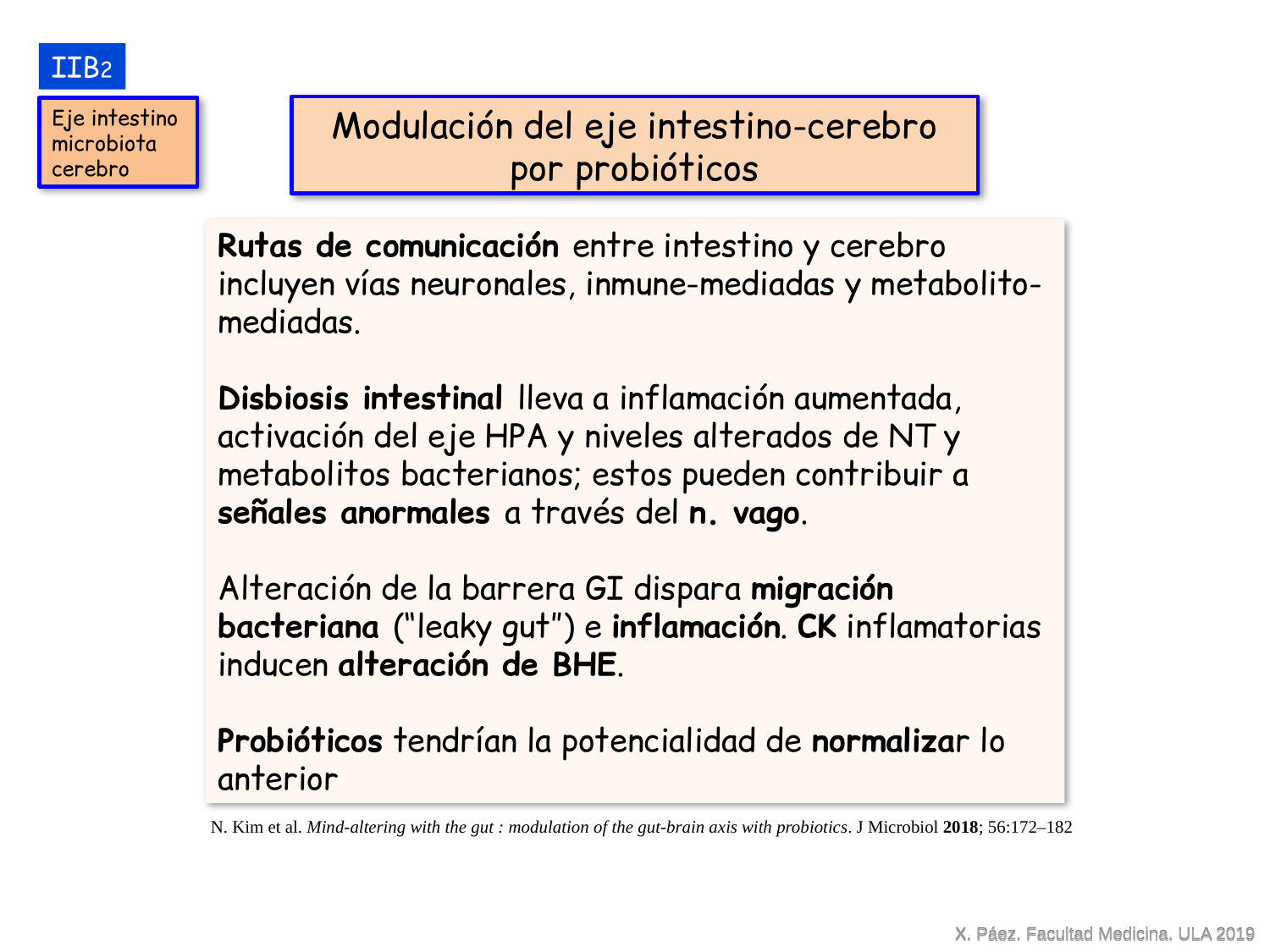

IIB2
Modulación del eje intestino-cerebro por probióticos
Eje intestino
microbiota
cerebro
Rutas de comunicación entre intestino y cerebro incluyen vías neuronales, inmune-mediadas y metabolito- mediadas.

Disbiosis intestinal lleva a inflamación aumentada, activación del eje HPA y niveles alterados de NT y metabolitos bacterianos; estos pueden contribuir a señales anormales a través del n. vago.

Alteración de la barrera GI dispara migración bacteriana (“leaky gut”) e inflamación. CK inflamatorias inducen alteración de BHE.

Probióticos tendrían la potencialidad de normalizar lo anterior
N. Kim et al. Mind-altering with the gut : modulation of the gut-brain axis with probiotics. J Microbiol 2018; 56:172–182
X. Páez. Facultad Medicina. ULA 2019
X. Páez. Facultad Medicina. ULA 2019